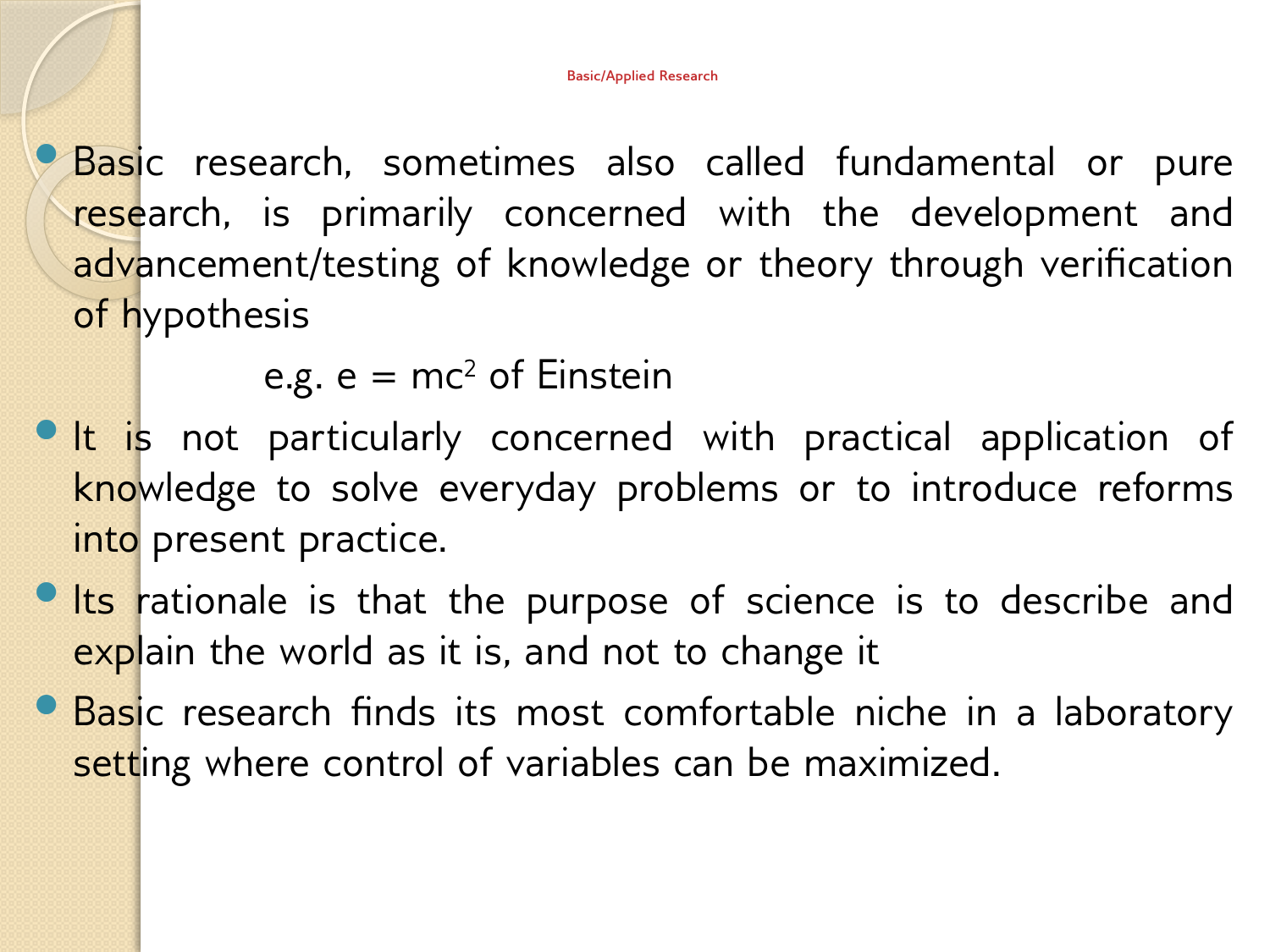

# Basic/Applied Research
Basic research, sometimes also called fundamental or pure research, is primarily concerned with the development and advancement/testing of knowledge or theory through verification of hypothesis
                   e.g. e = mc2 of Einstein
It is not particularly concerned with practical application of knowledge to solve everyday problems or to introduce reforms into present practice.
Its rationale is that the purpose of science is to describe and explain the world as it is, and not to change it
Basic research finds its most comfortable niche in a laboratory setting where control of variables can be maximized.